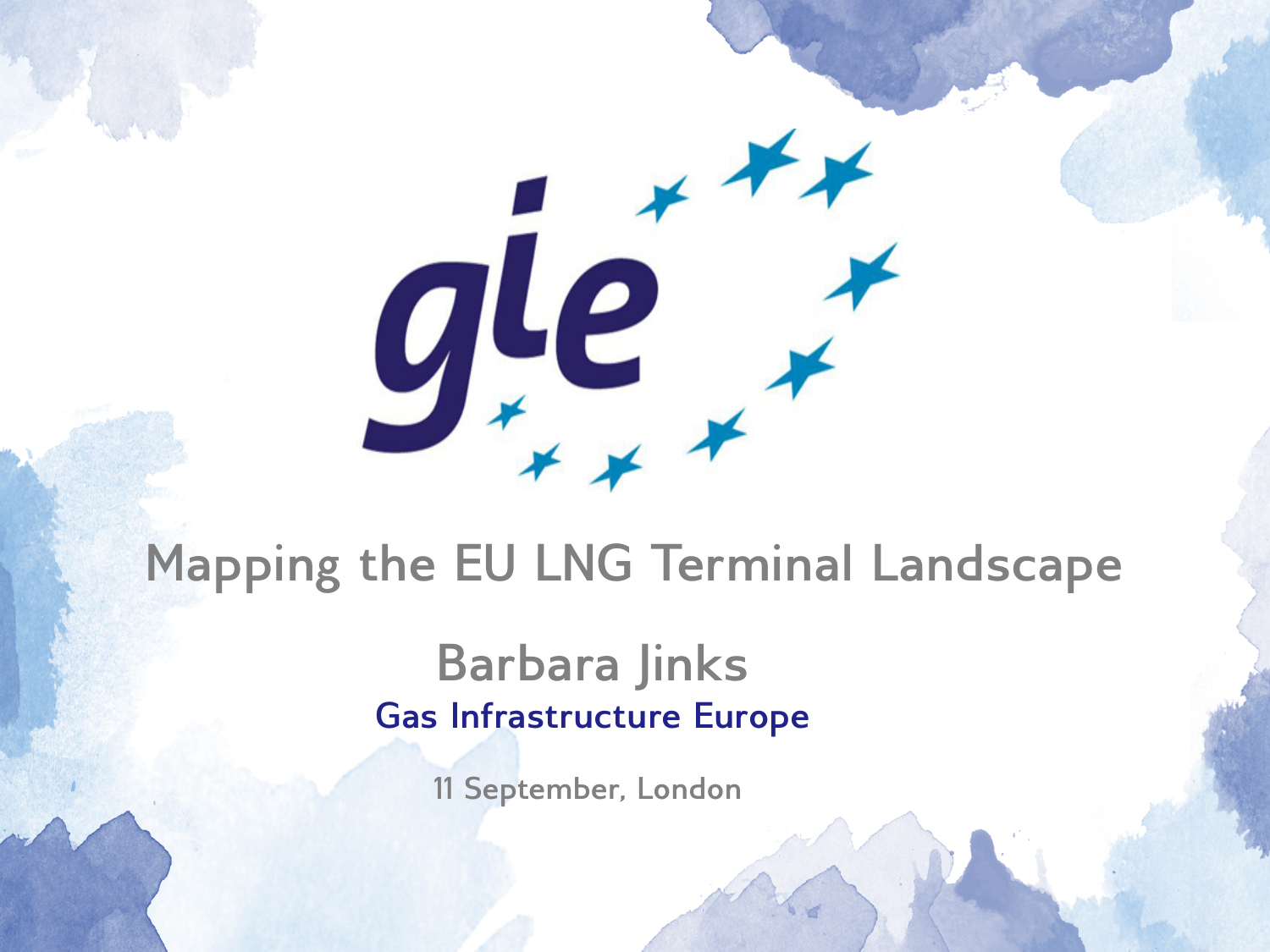

Mapping the EU LNG Terminal Landscape
Barbara Jinks
Gas Infrastructure Europe

11 September, London